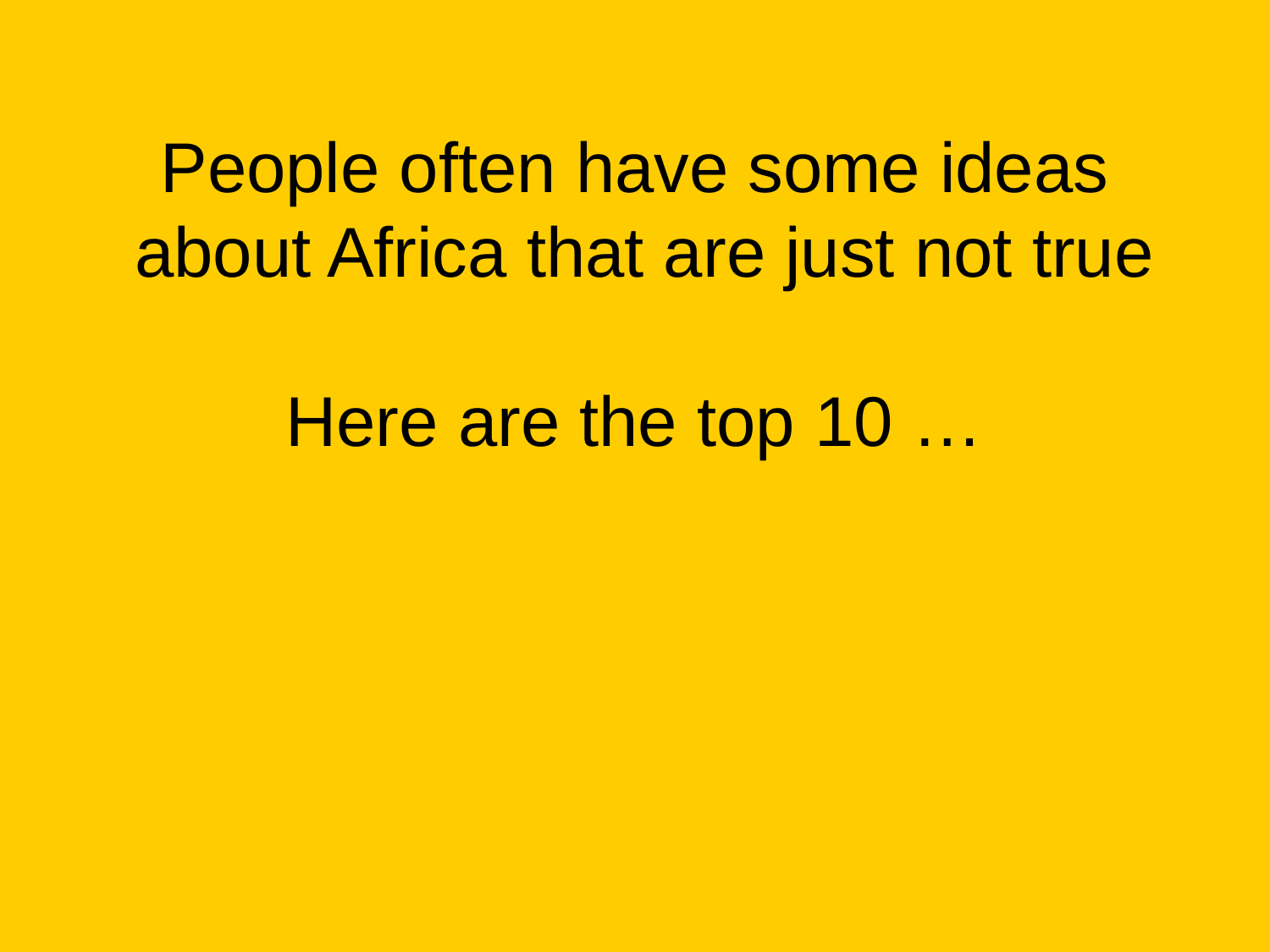

# People often have some ideas about Africa that are just not true Here are the top 10 …